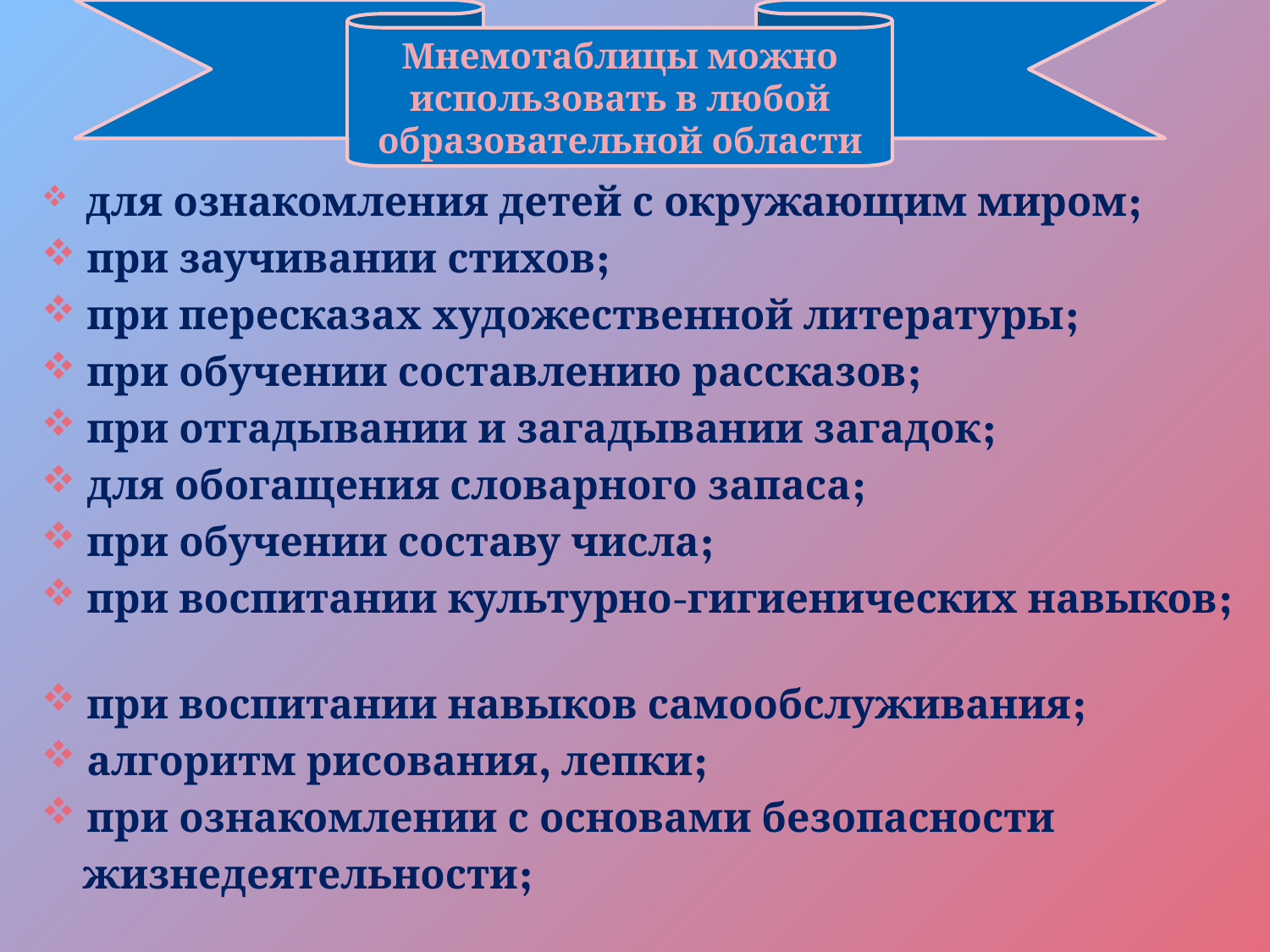

Мнемотаблицы можно использовать в любой образовательной области

  для ознакомления детей с окружающим миром;
 при заучивании стихов;
 при пересказах художественной литературы;
 при обучении составлению рассказов;
 при отгадывании и загадывании загадок;
 для обогащения словарного запаса;
 при обучении составу числа;
 при воспитании культурно-гигиенических навыков;
 при воспитании навыков самообслуживания;
 алгоритм рисования, лепки;
 при ознакомлении с основами безопасности
    жизнедеятельности;